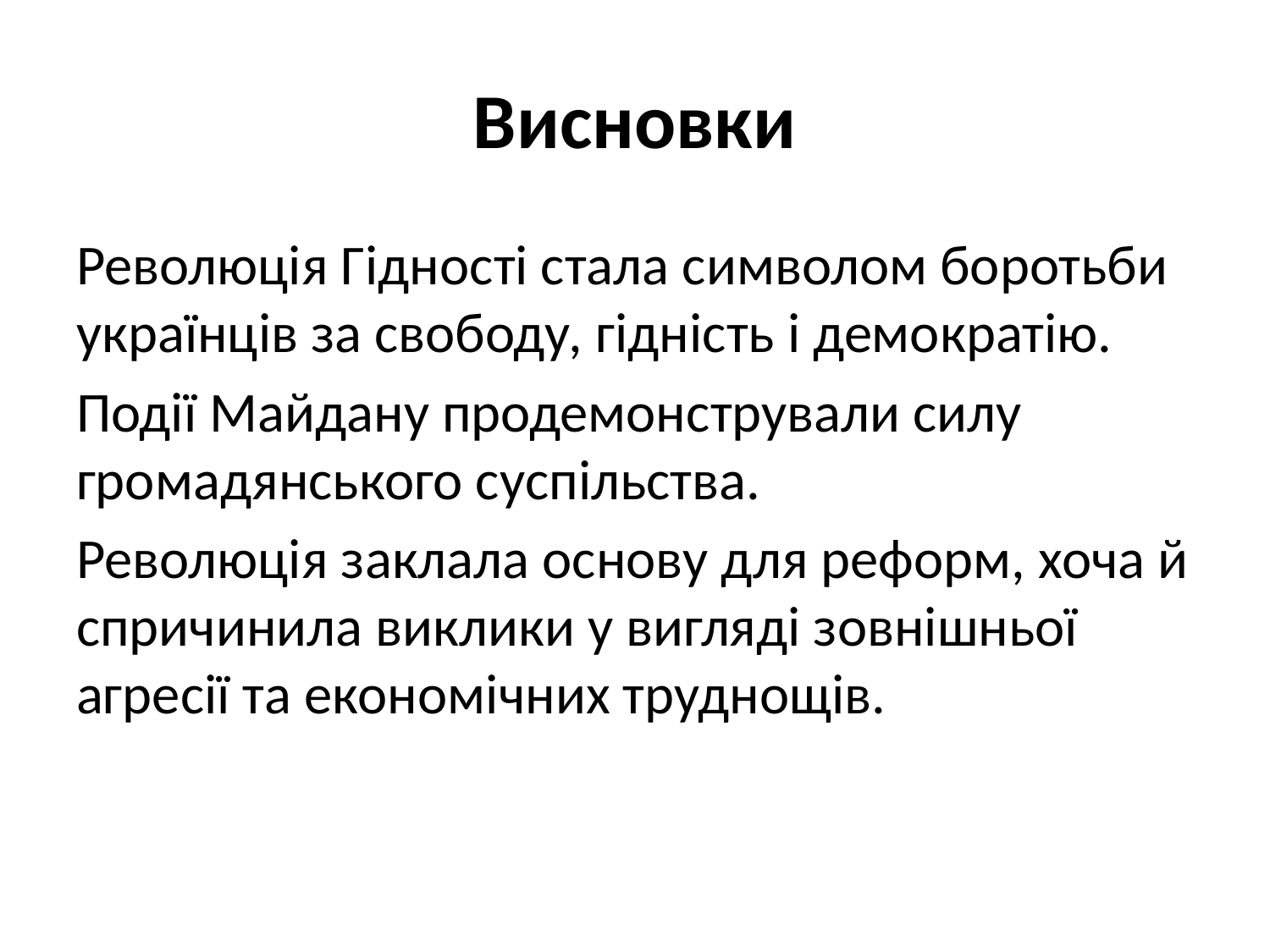

# Висновки
Революція Гідності стала символом боротьби українців за свободу, гідність і демократію.
Події Майдану продемонстрували силу громадянського суспільства.
Революція заклала основу для реформ, хоча й спричинила виклики у вигляді зовнішньої агресії та економічних труднощів.